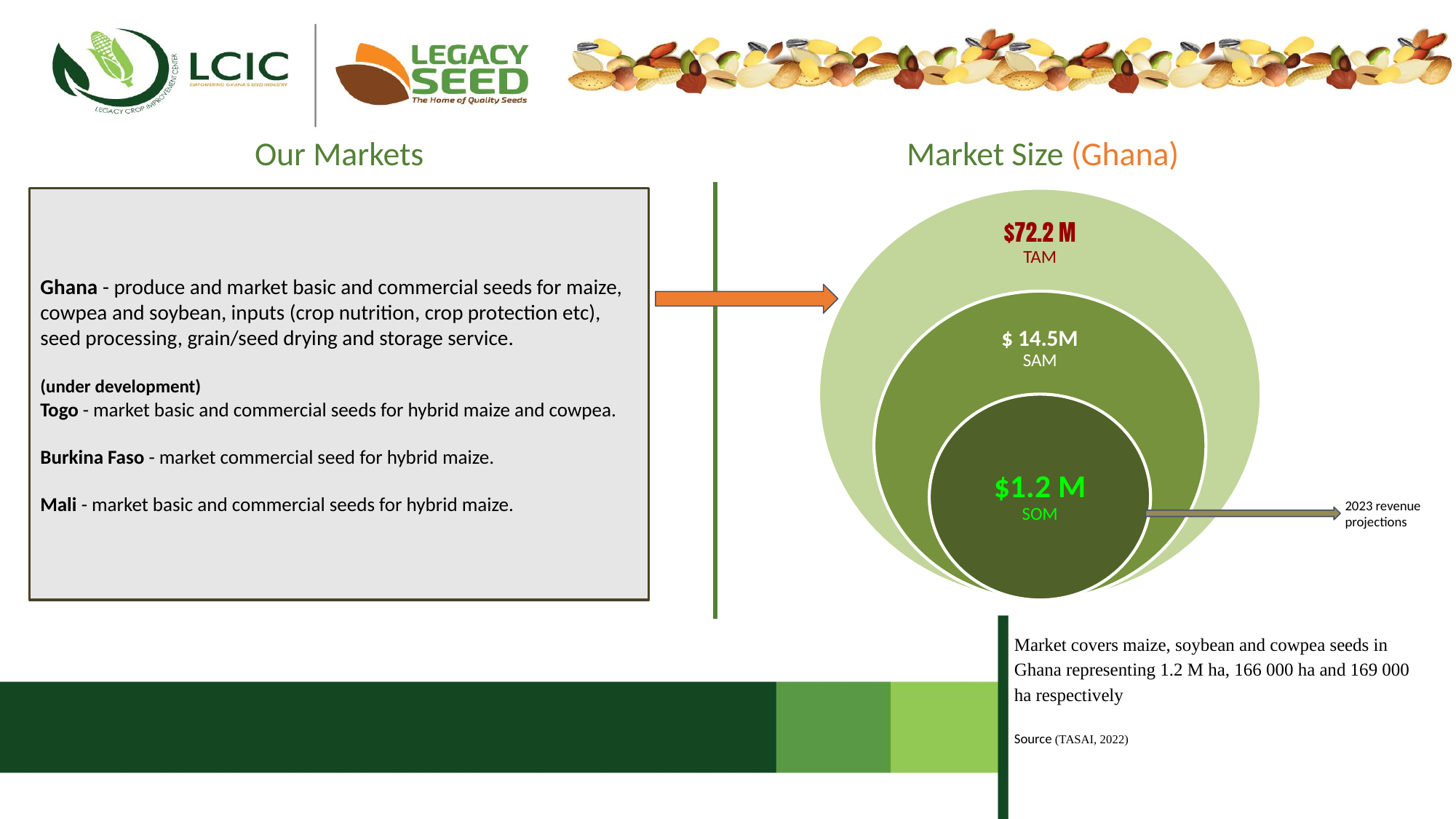

Market Size (Ghana)
Our Markets
Ghana - produce and market basic and commercial seeds for maize, cowpea and soybean, inputs (crop nutrition, crop protection etc), seed processing, grain/seed drying and storage service.

(under development)
Togo - market basic and commercial seeds for hybrid maize and cowpea.

Burkina Faso - market commercial seed for hybrid maize.

Mali - market basic and commercial seeds for hybrid maize.

$72.2 M
TAM

$ 14.5M
SAM

$1.2 M
SOM

2023 revenue projections

Market covers maize, soybean and cowpea seeds in Ghana representing 1.2 M ha, 166 000 ha and 169 000 ha respectively
Source (TASAI, 2022)
12